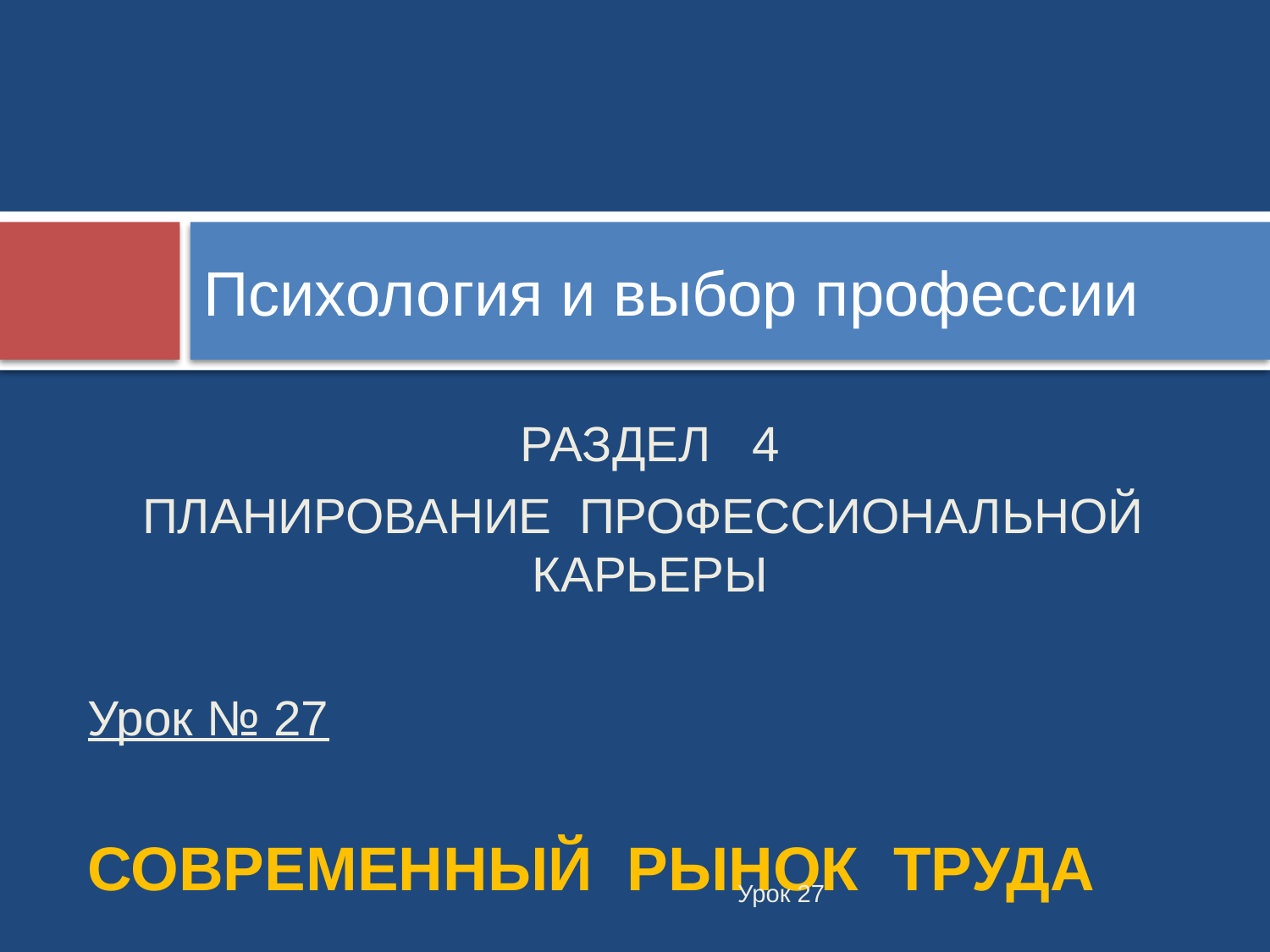

# Психология и выбор профессии
РАЗДЕЛ   4
ПЛАНИРОВАНИЕ  ПРОФЕССИОНАЛЬНОЙ  КАРЬЕРЫ

Урок № 27

СОВРЕМЕННЫЙ  РЫНОК  ТРУДА

Урок 27